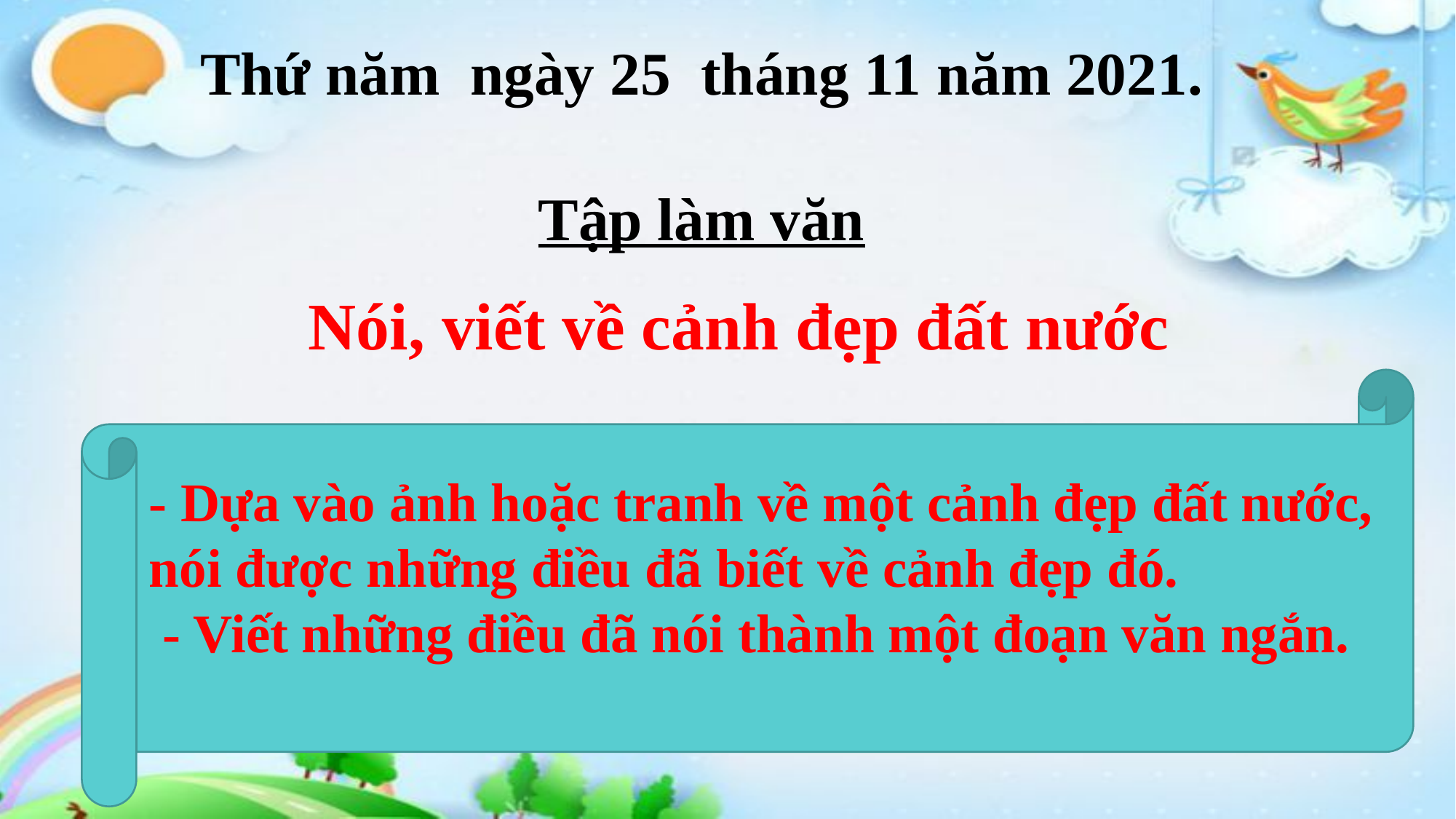

Thứ năm  ngày 25  tháng 11 năm 2021.
Tập làm văn
Nói, viết về cảnh đẹp đất nước

- Dựa vào ảnh hoặc tranh về một cảnh đẹp đất nước, nói được những điều đã biết về cảnh đẹp đó.
 - Viết những điều đã nói thành một đoạn văn ngắn.